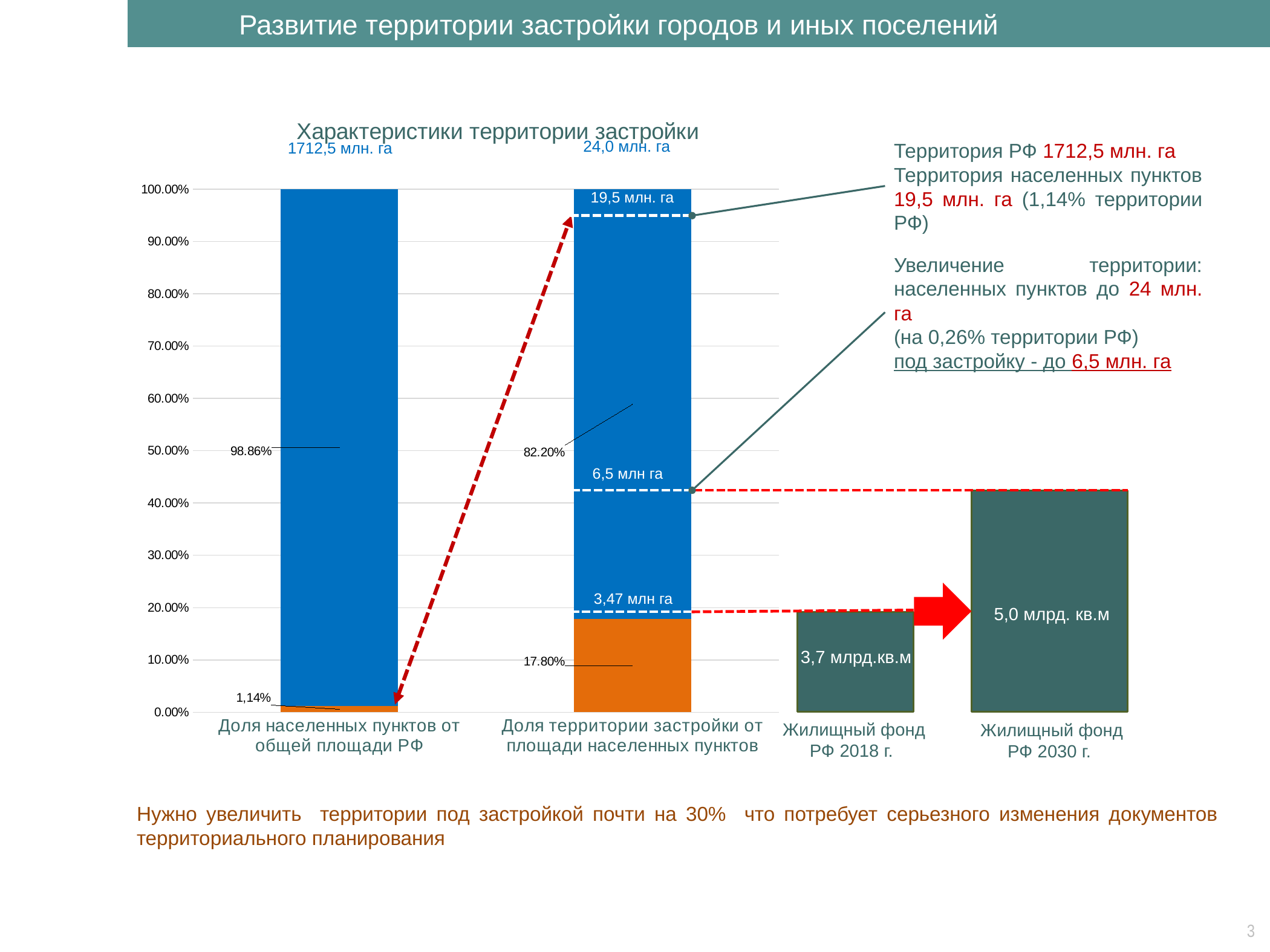

Развитие территории застройки городов и иных поселений

### Chart: Характеристики территории застройки

| Category | Ряд 1 | Ряд 3 |
|---|---|---|
| Доля населенных пунктов от общей площади РФ | 0.0114 | 0.9886 |
| Доля территории застройки от площади населенных пунктов | 0.178 | 0.822 |
24,0 млн. га
1712,5 млн. га
Территория РФ 1712,5 млн. га
Территория населенных пунктов
19,5 млн. га (1,14% территории РФ)
19,5 млн. га
Увеличение территории:
населенных пунктов до 24 млн. га
(на 0,26% территории РФ)
под застройку - до 6,5 млн. га
6,5 млн га

3,47 млн га
5,0 млрд. кв.м

3,7 млрд.кв.м
Жилищный фонд РФ 2018 г.
Жилищный фонд РФ 2030 г.
Нужно увеличить  территории под застройкой почти на 30%  что потребует серьезного изменения документов территориального планирования
3